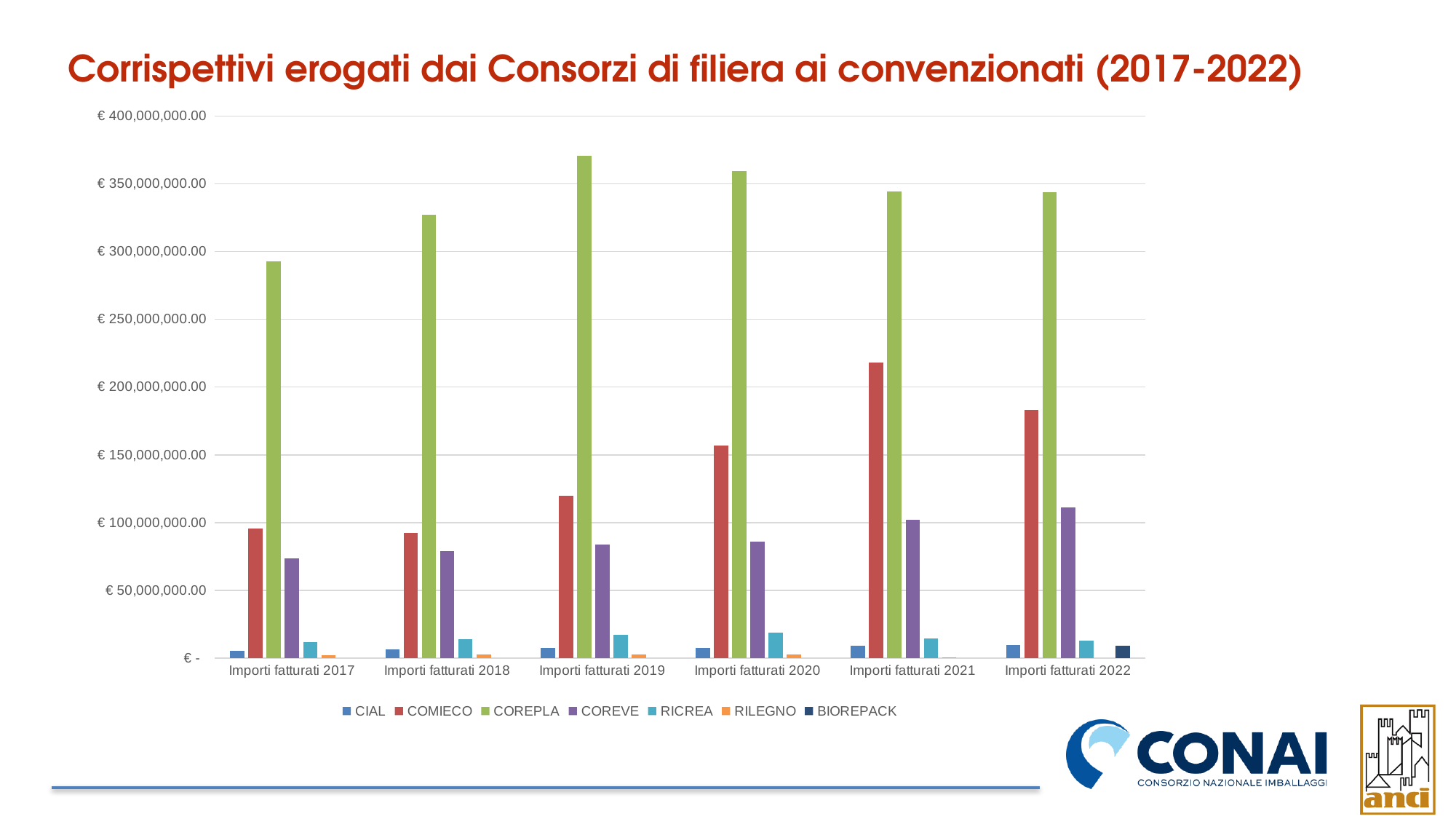

Corrispettivi erogati dai Consorzi di filiera ai convenzionati (2017-2022)

### Chart

| Category | CIAL | COMIECO | COREPLA | COREVE | RICREA | RILEGNO | BIOREPACK |
|---|---|---|---|---|---|---|---|
| Importi fatturati 2017 | 5462062.14 | 95397082.0 | 292612168.0 | 73623840.0 | 12086267.07 | 2314068.0 | None |
| Importi fatturati 2018 | 6419828.35 | 92242585.11 | 327104325.5 | 78849965.33 | 14125150.46 | 2519330.6 | None |
| Importi fatturati 2019 | 7743978.02 | 120015739.0 | 370757766.3 | 83632102.04 | 17180807.25 | 2667091.21 | None |
| Importi fatturati 2020 | 7601780.0 | 156921601.0 | 359265780.0 | 86024507.0 | 18619410.0 | 2522582.0 | None |
| Importi fatturati 2021 | 9268015.0 | 218241984.0 | 344238514.0 | 101906459.0 | 14510458.0 | 394887.0 | None |
| Importi fatturati 2022 | 9850952.0 | 183123451.0 | 343903255.0 | 111284694.0 | 12799124.0 | None | 9073497.0 |